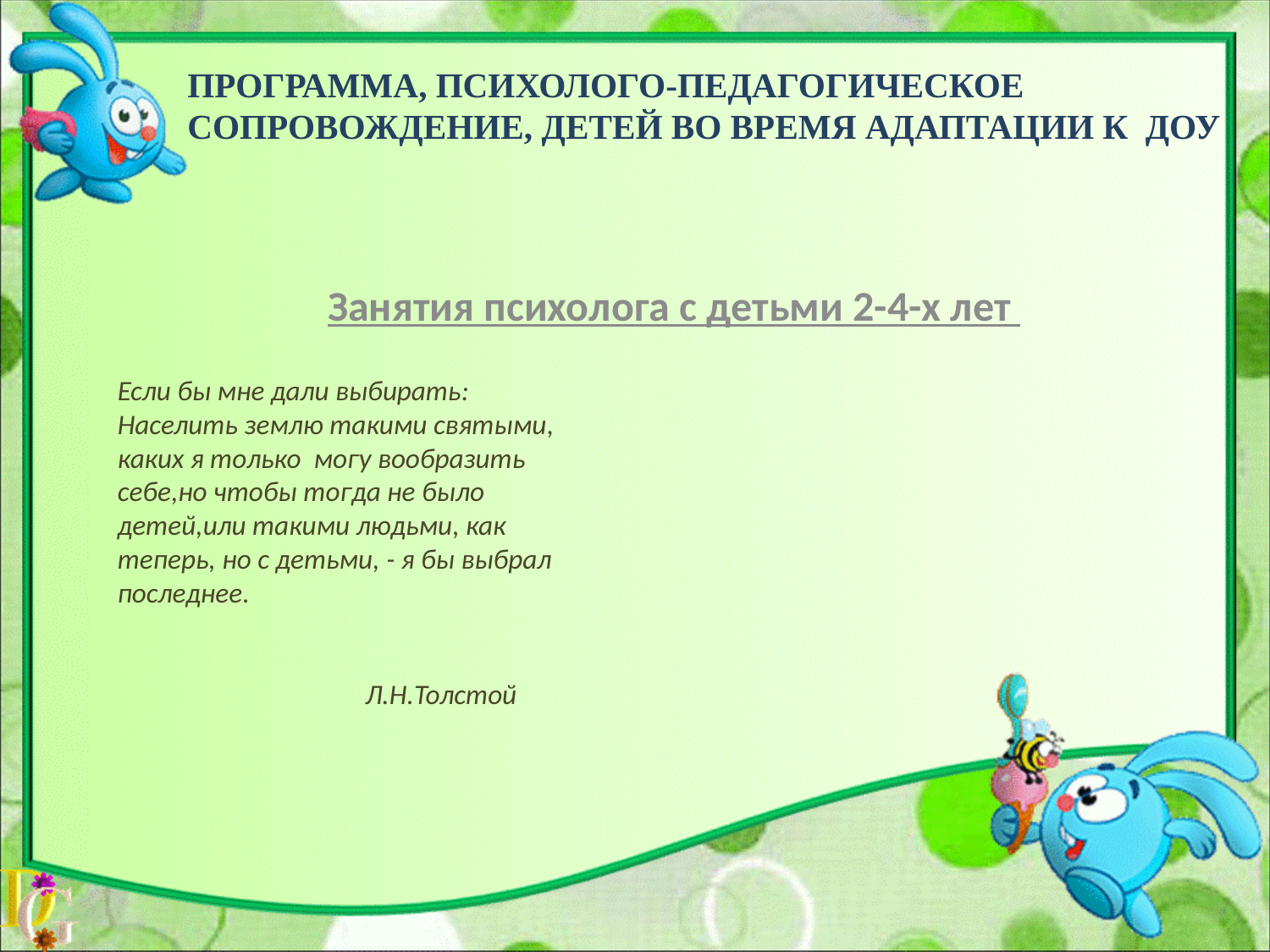

# Программа, психолого-педагогическое сопровождение, детей во время адаптации к  доу
Занятия психолога с детьми 2-4-х лет
Если бы мне дали выбирать:
Населить землю такими святыми,
каких я только  могу вообразить себе,но чтобы тогда не было детей,или такими людьми, как теперь, но с детьми, - я бы выбрал последнее.

                                       Л.Н.Толстой